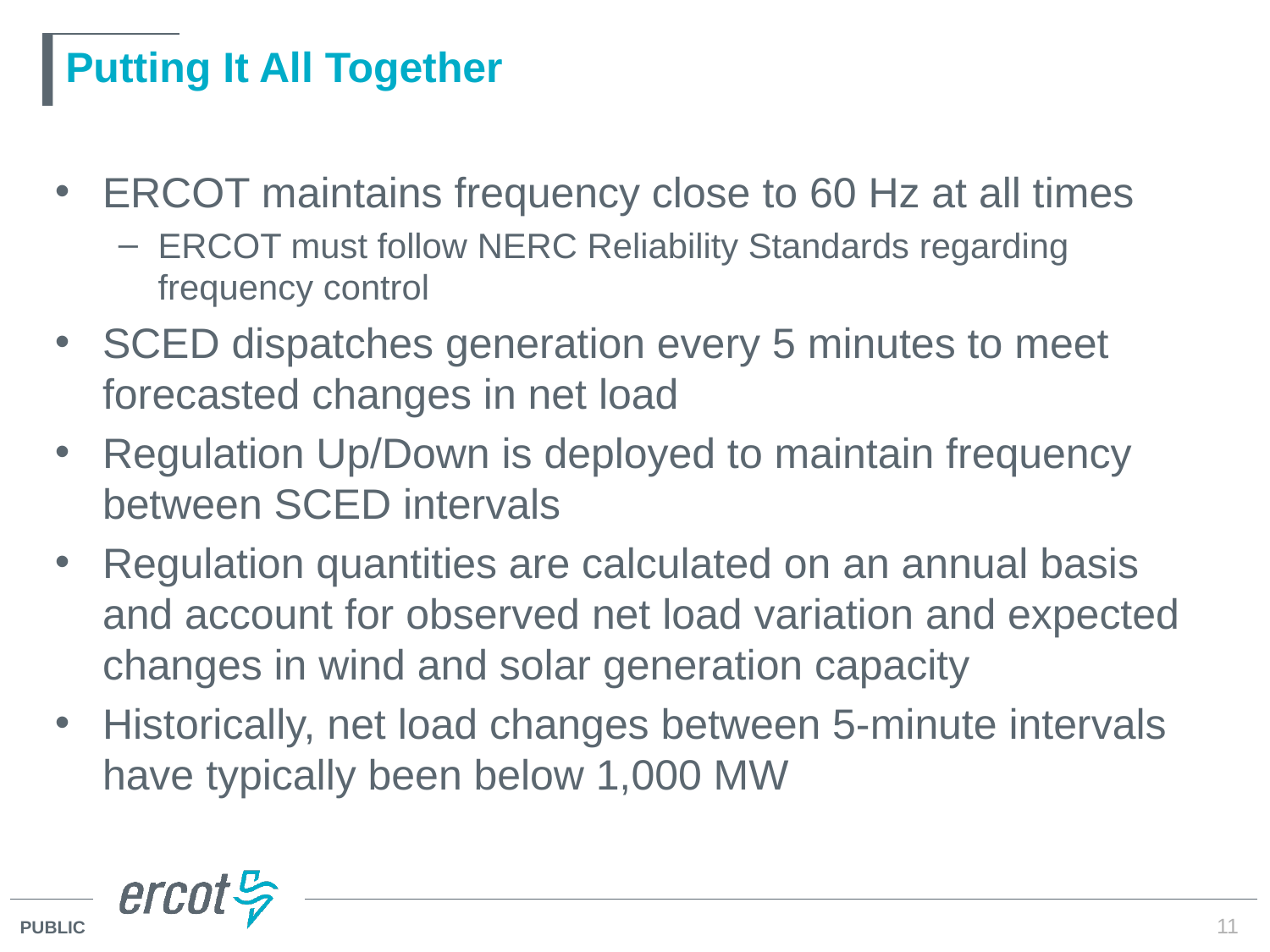

# Putting It All Together
ERCOT maintains frequency close to 60 Hz at all times
ERCOT must follow NERC Reliability Standards regarding frequency control
SCED dispatches generation every 5 minutes to meet forecasted changes in net load
Regulation Up/Down is deployed to maintain frequency between SCED intervals
Regulation quantities are calculated on an annual basis and account for observed net load variation and expected changes in wind and solar generation capacity
Historically, net load changes between 5-minute intervals have typically been below 1,000 MW

11